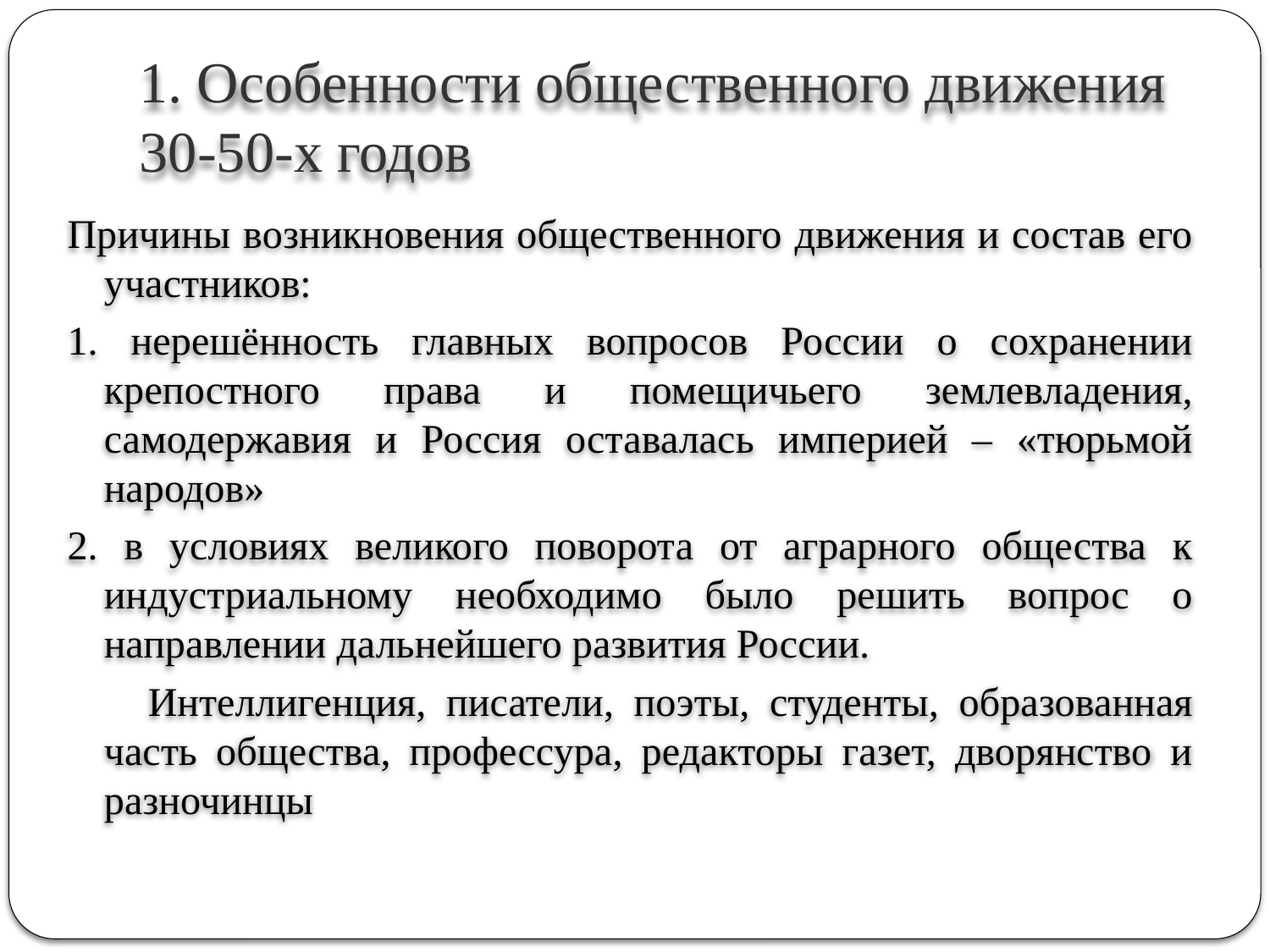

# 1. Особенности общественного движения 30-50-х годов
Причины возникновения общественного движения и состав его участников:
1. нерешённость главных вопросов России о сохранении крепостного права и помещичьего землевладения, самодержавия и Россия оставалась империей – «тюрьмой народов»
2. в условиях великого поворота от аграрного общества к индустриальному необходимо было решить вопрос о направлении дальнейшего развития России.
    Интеллигенция, писатели, поэты, студенты, образованная часть общества, профессура, редакторы газет, дворянство и разночинцы